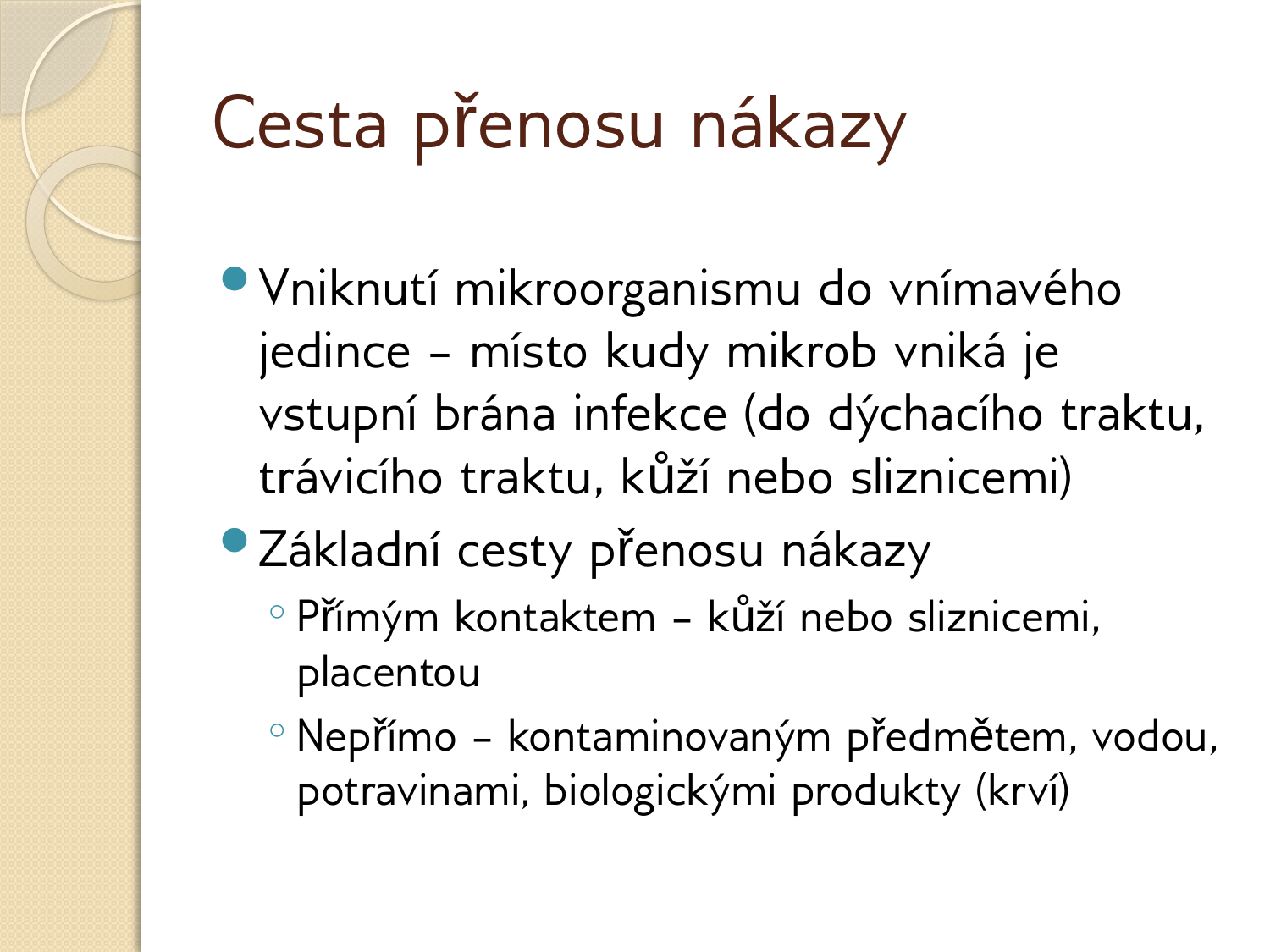

# Cesta přenosu nákazy
Vniknutí mikroorganismu do vnímavého jedince – místo kudy mikrob vniká je vstupní brána infekce (do dýchacího traktu, trávicího traktu, kůží nebo sliznicemi)
Základní cesty přenosu nákazy
Přímým kontaktem – kůží nebo sliznicemi, placentou
Nepřímo – kontaminovaným předmětem, vodou, potravinami, biologickými produkty (krví)